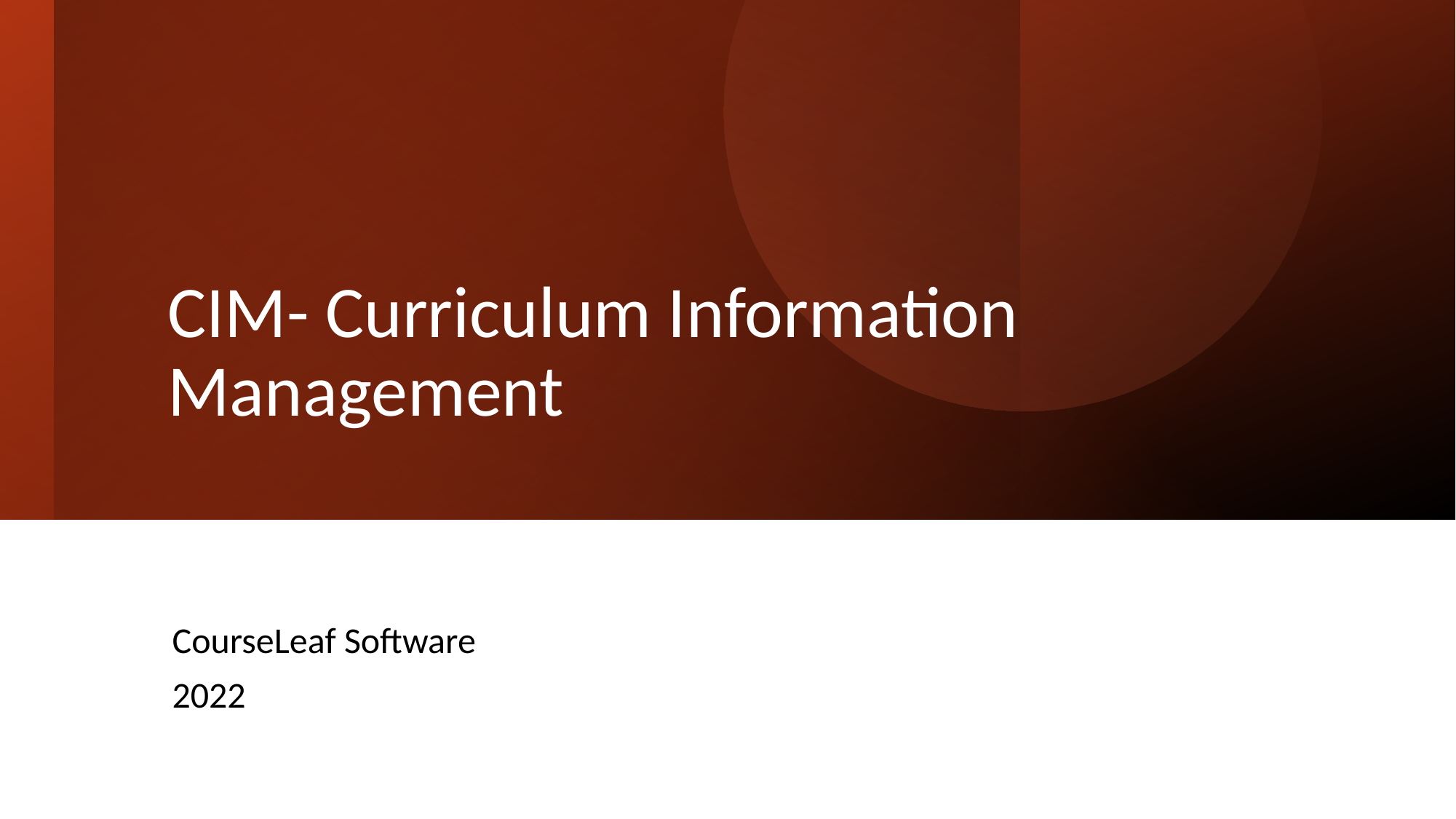

# CIM- Curriculum Information Management
CourseLeaf Software
2022